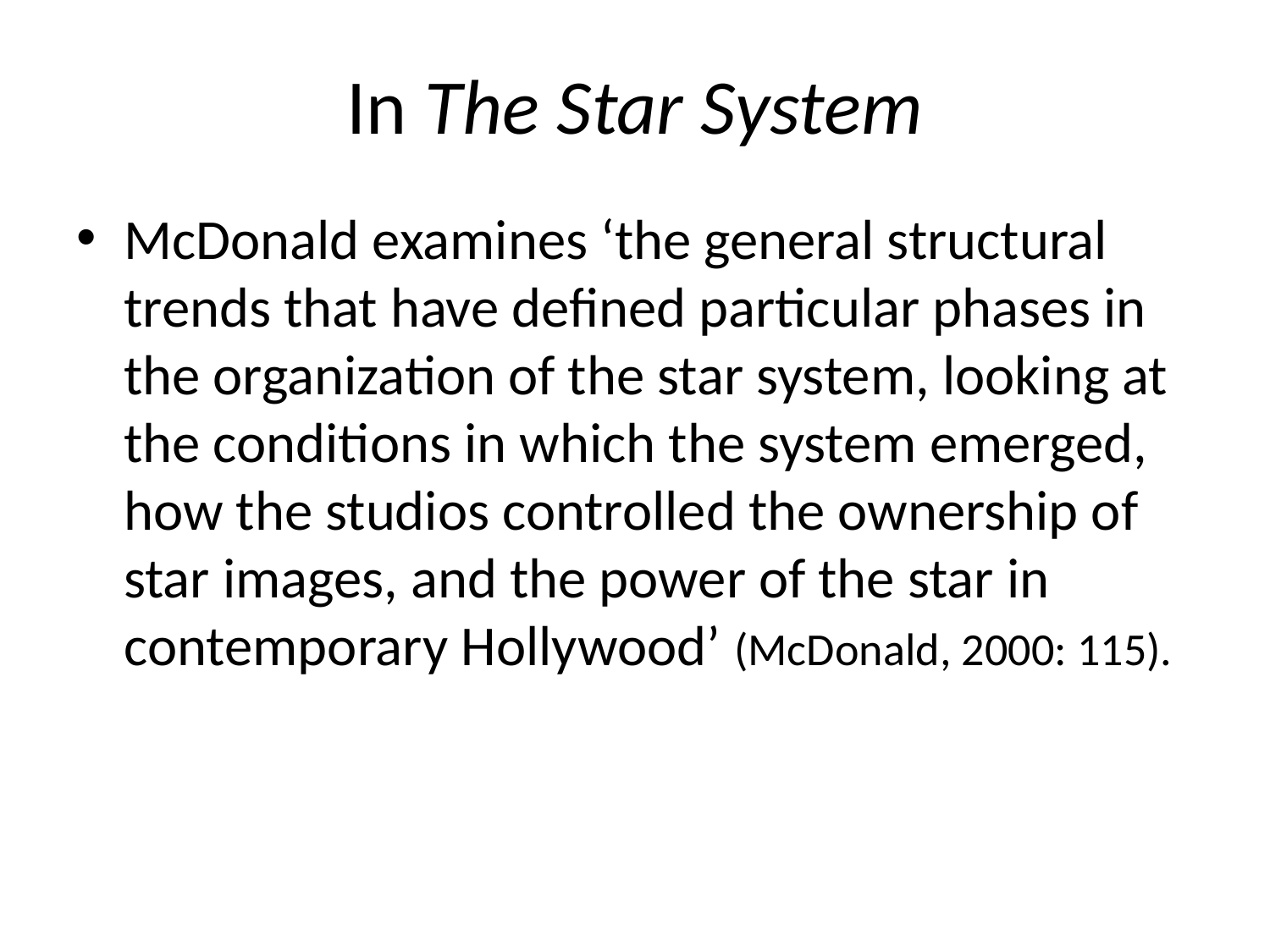

# In The Star System
McDonald examines ‘the general structural trends that have defined particular phases in the organization of the star system, looking at the conditions in which the system emerged, how the studios controlled the ownership of star images, and the power of the star in contemporary Hollywood’ (McDonald, 2000: 115).